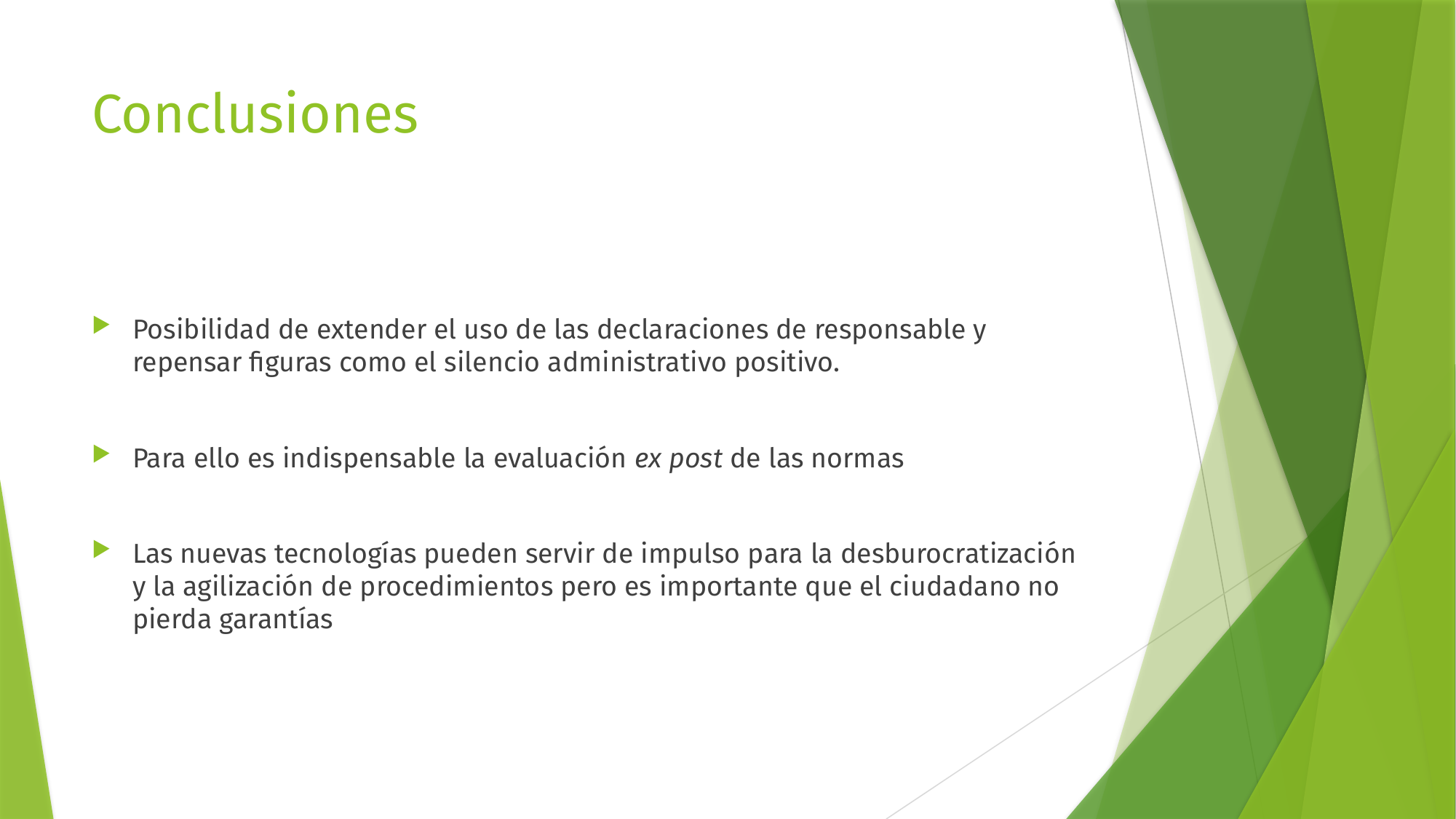

# Conclusiones

Posibilidad de extender el uso de las declaraciones de responsable y repensar figuras como el silencio administrativo positivo.

Para ello es indispensable la evaluación ex post de las normas

Las nuevas tecnologías pueden servir de impulso para la desburocratización y la agilización de procedimientos pero es importante que el ciudadano no pierda garantías